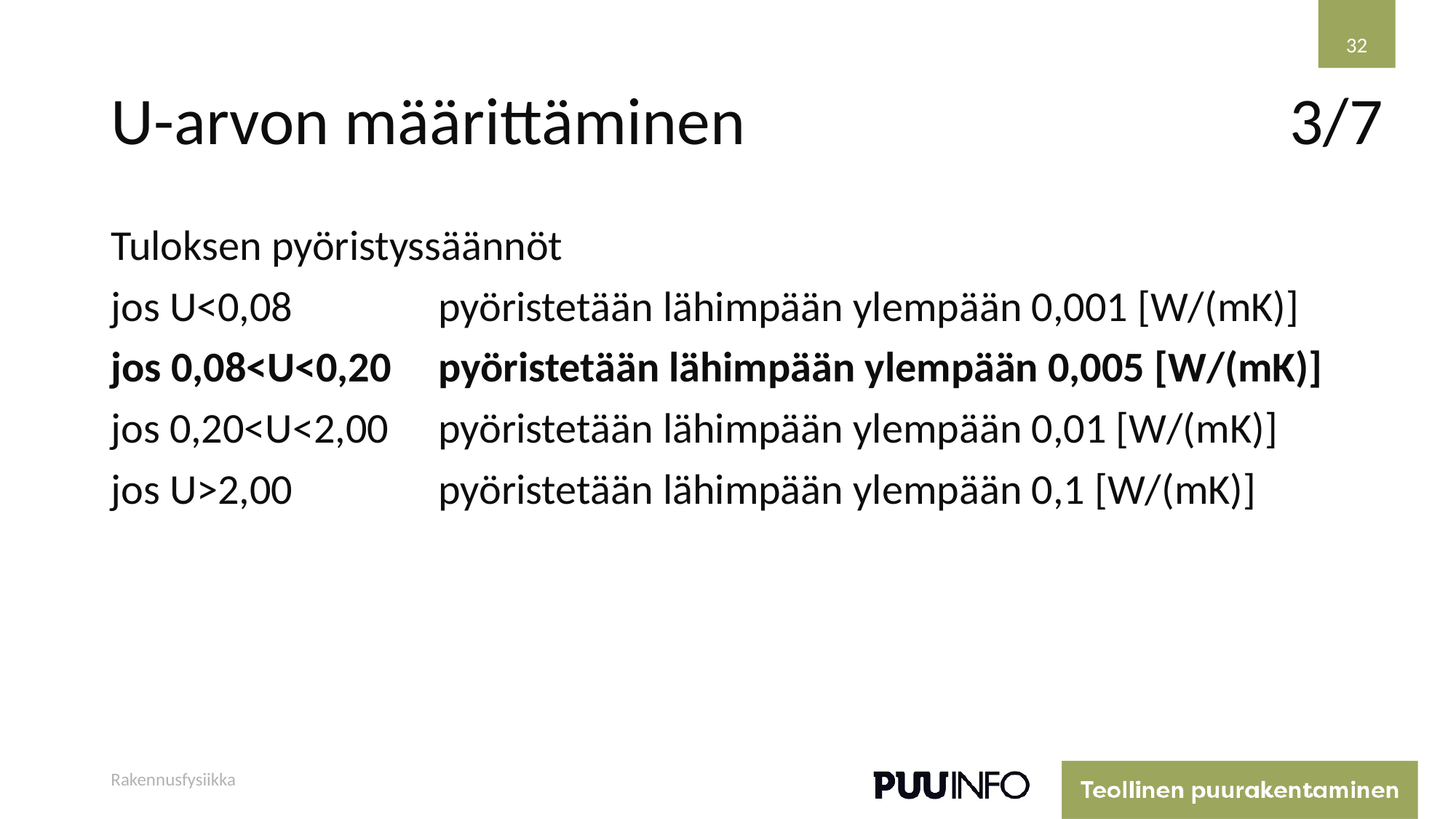

32
# U-arvon määrittäminen
3/7
Tuloksen pyöristyssäännöt
jos U<0,08		pyöristetään lähimpään ylempään 0,001 [W/(mK)]
jos 0,08<U<0,20	pyöristetään lähimpään ylempään 0,005 [W/(mK)]
jos 0,20<U<2,00	pyöristetään lähimpään ylempään 0,01 [W/(mK)]
jos U>2,00		pyöristetään lähimpään ylempään 0,1 [W/(mK)]

Rakennusfysiikka